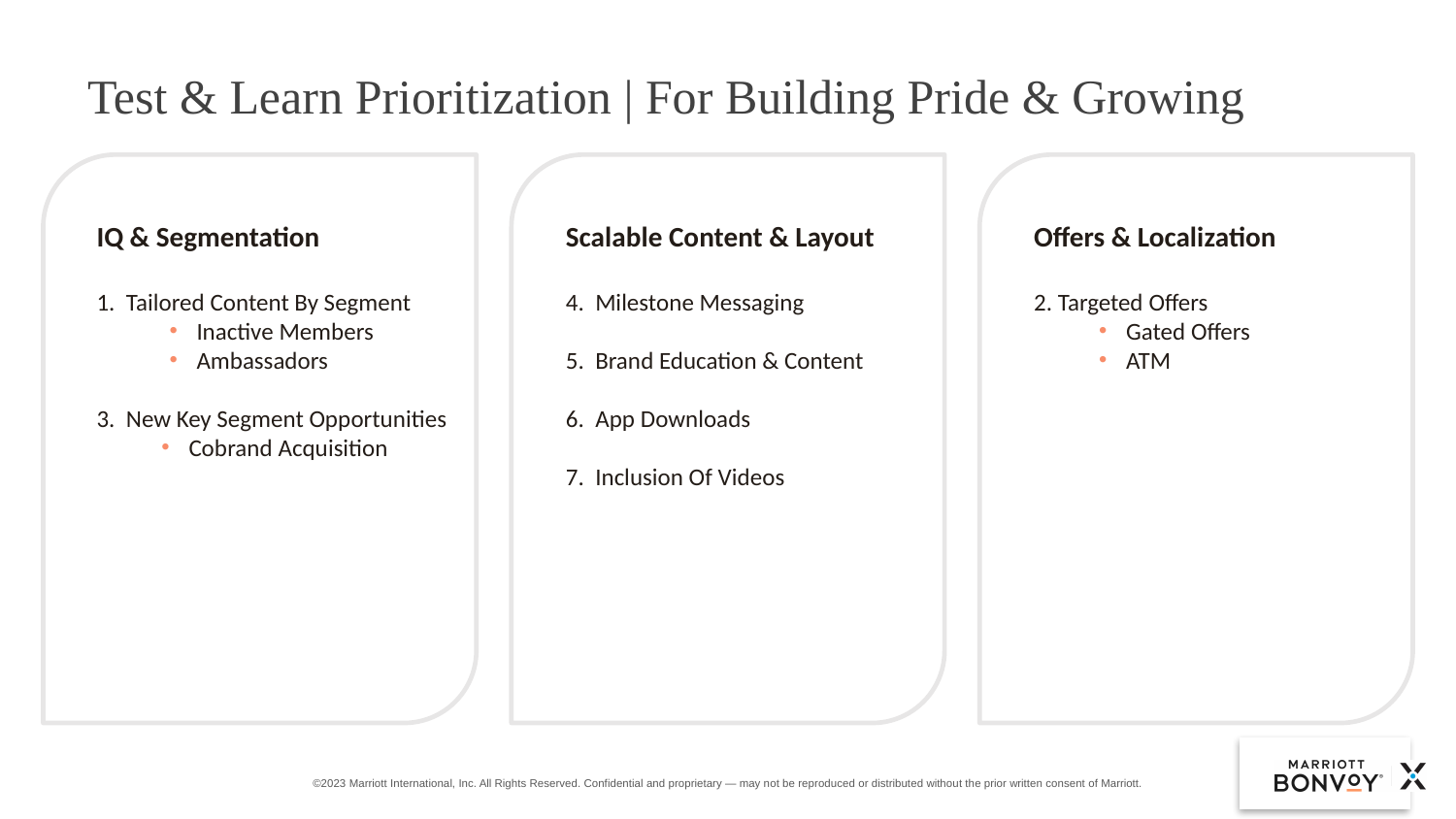

# Test & Learn Prioritization | For Building Pride & Growing

IQ & Segmentation

1.  Tailored Content By Segment
Inactive Members
Ambassadors

3.  New Key Segment Opportunities
Cobrand Acquisition

Scalable Content & Layout

4.  Milestone Messaging

5.  Brand Education & Content

6.  App Downloads

7.  Inclusion Of Videos

Offers & Localization

2. Targeted Offers
Gated Offers
ATM